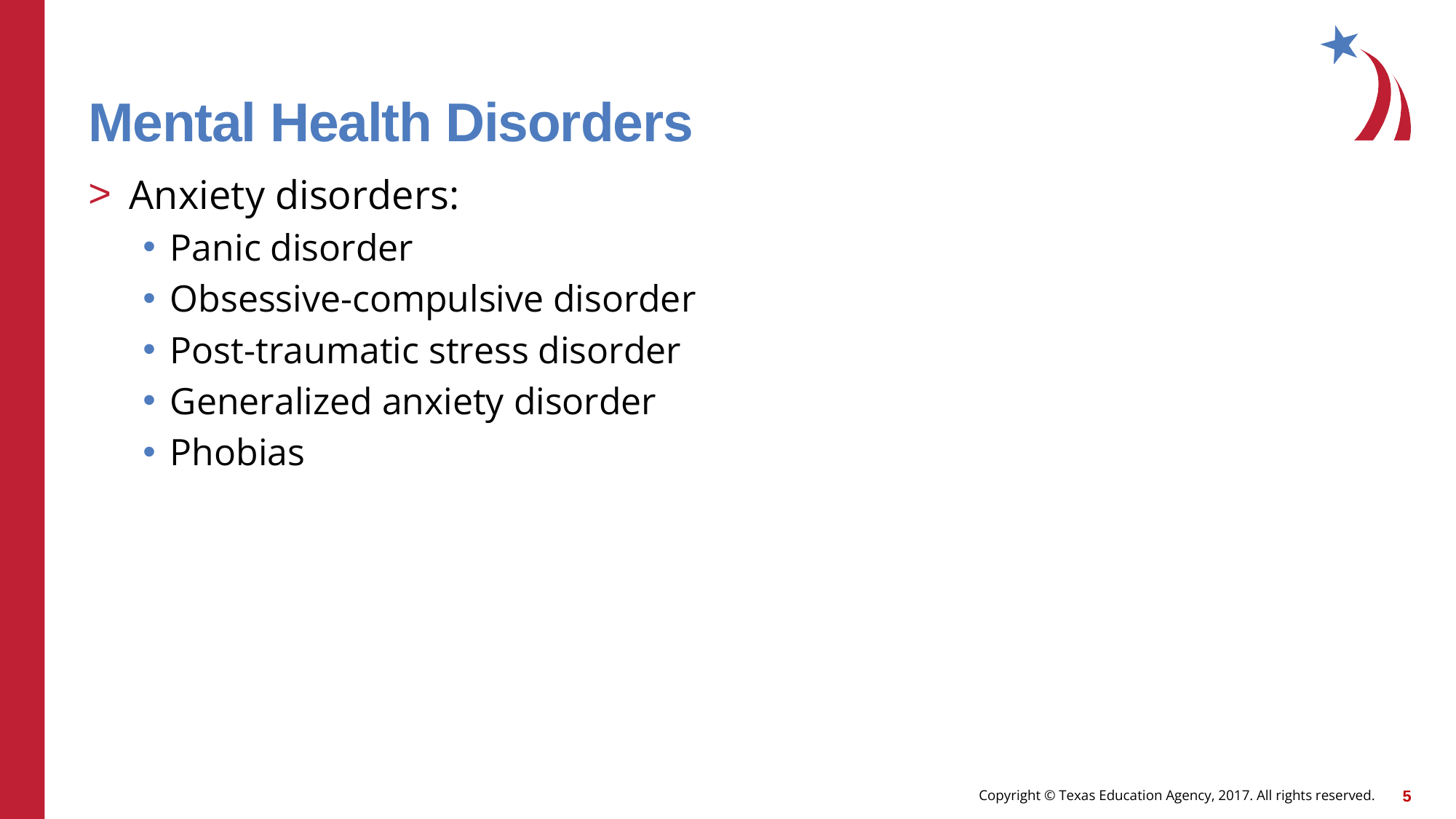

# Mental Health Disorders
Anxiety disorders:
Panic disorder
Obsessive-compulsive disorder
Post-traumatic stress disorder
Generalized anxiety disorder
Phobias